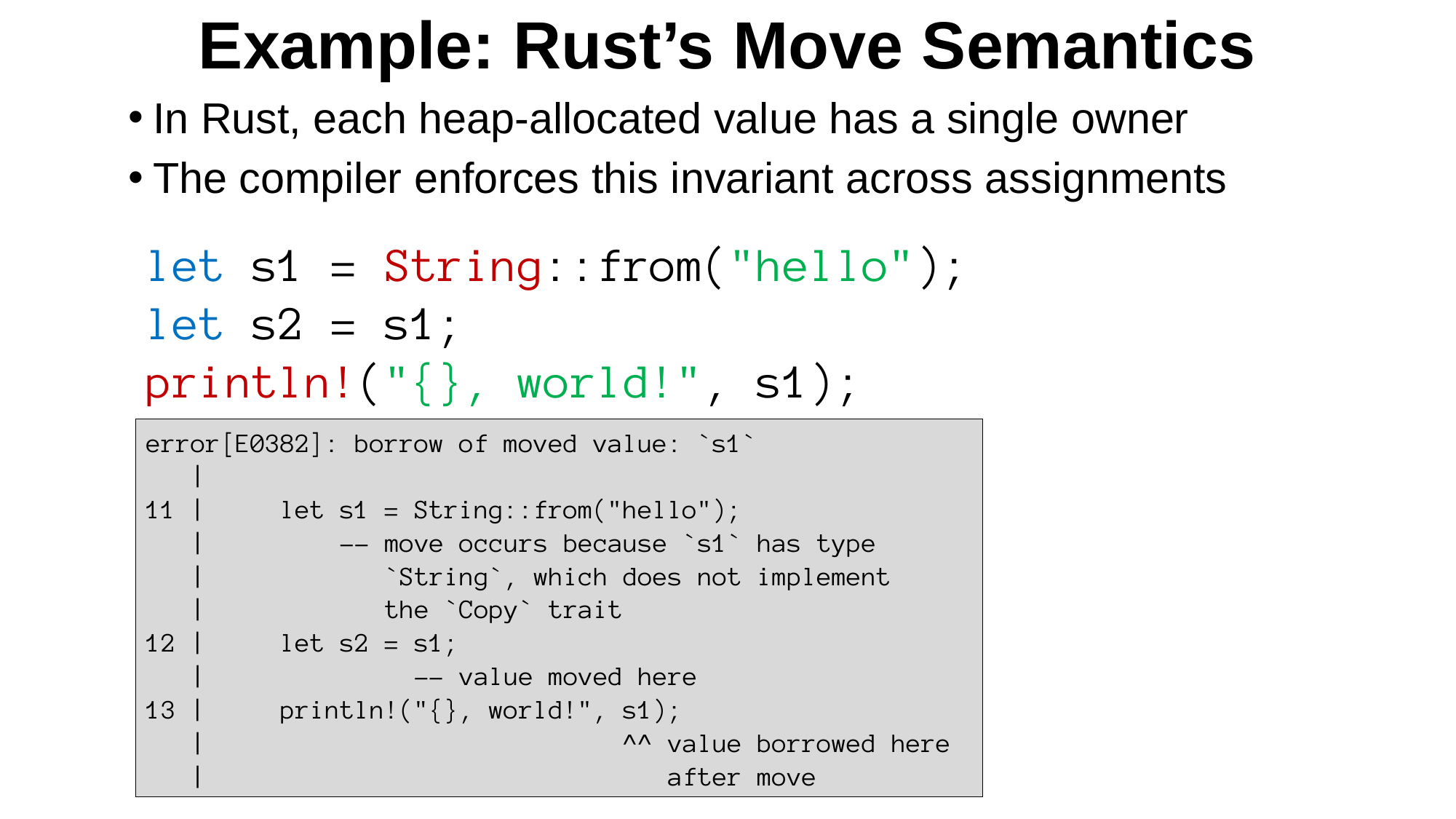

# Example: Rust’s Move Semantics
In Rust, each heap-allocated value has a single owner
The compiler enforces this invariant across assignments
let s1 = String::from("hello");
let s2 = s1;
println!("{}, world!", s1);
error[E0382]: borrow of moved value: `s1`
   |
11 |     let s1 = String::from("hello");
   |         -- move occurs because `s1` has type
   |            `String`, which does not implement
   |            the `Copy` trait
12 |     let s2 = s1;
   |              -- value moved here
13 |     println!("{}, world!", s1);
   |                            ^^ value borrowed here
   |                               after move